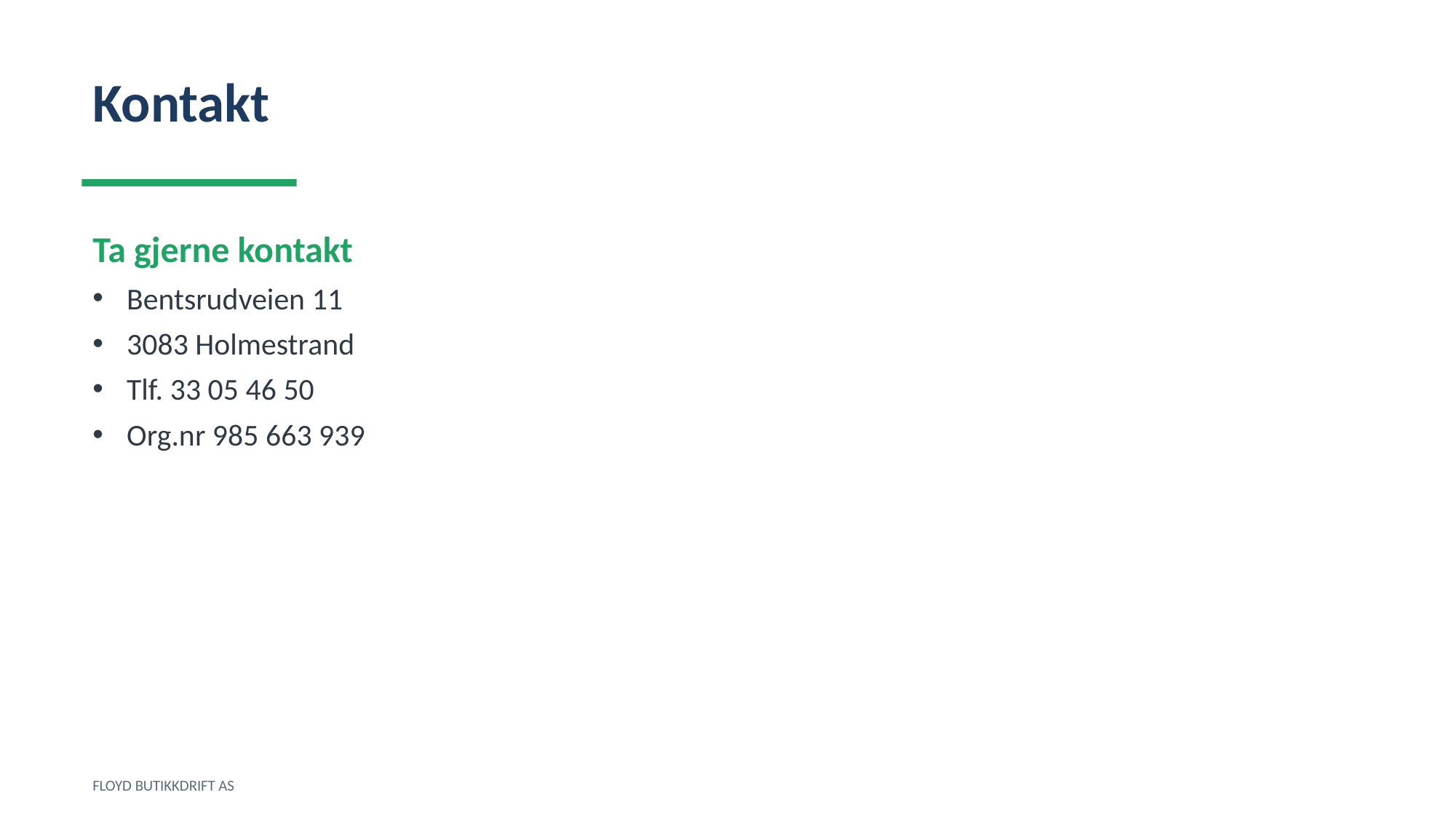

Kontakt

Ta gjerne kontakt
Bentsrudveien 11
3083 Holmestrand
Tlf. 33 05 46 50
Org.nr 985 663 939
FLOYD BUTIKKDRIFT AS